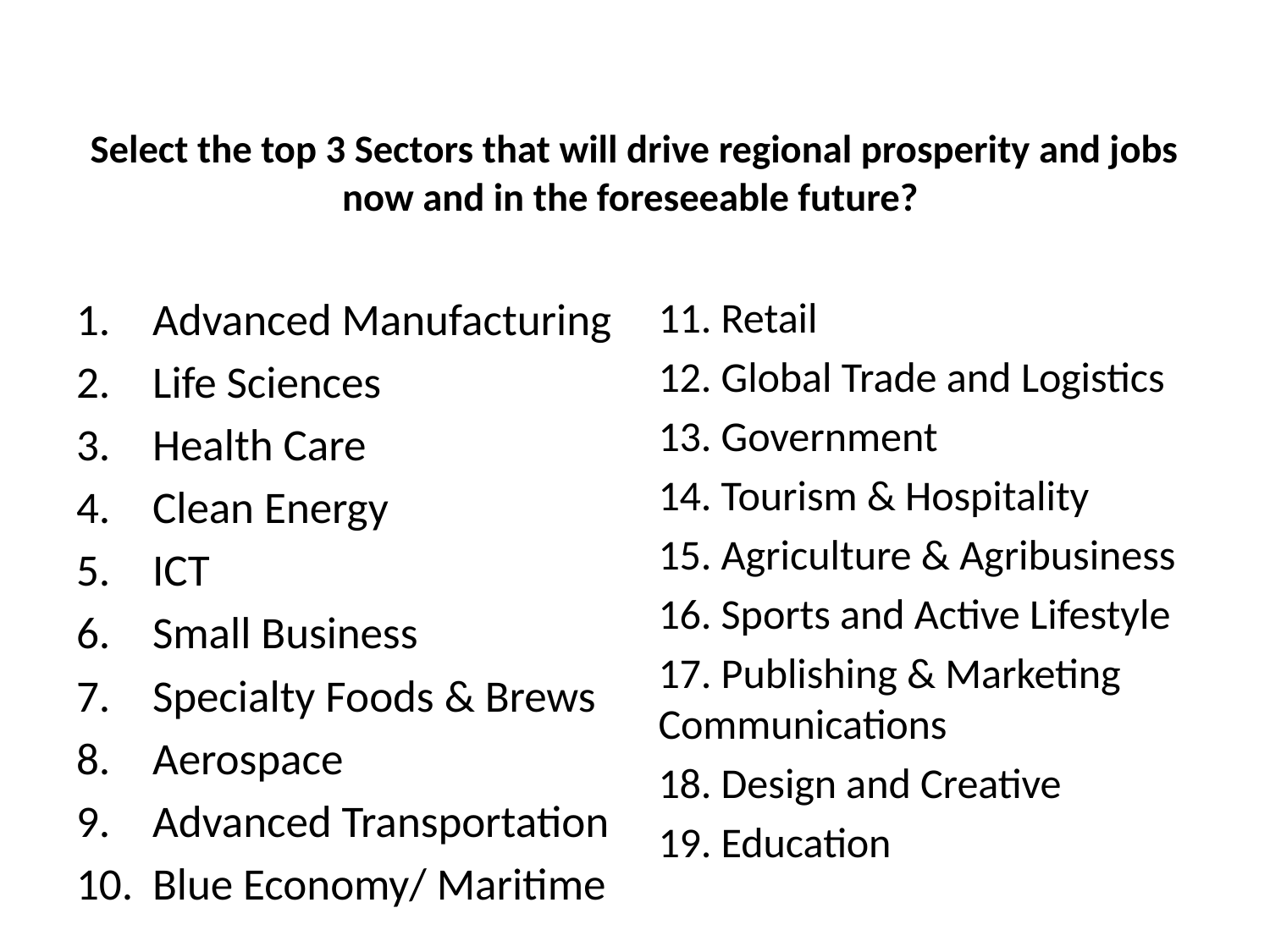

# Select the top 3 Sectors that will drive regional prosperity and jobs now and in the foreseeable future?
Advanced Manufacturing
Life Sciences
Health Care
Clean Energy
ICT
Small Business
Specialty Foods & Brews
Aerospace
Advanced Transportation
Blue Economy/ Maritime

11. Retail
12. Global Trade and Logistics
13. Government
14. Tourism & Hospitality
15. Agriculture & Agribusiness
16. Sports and Active Lifestyle
17. Publishing & Marketing Communications
18. Design and Creative
19. Education